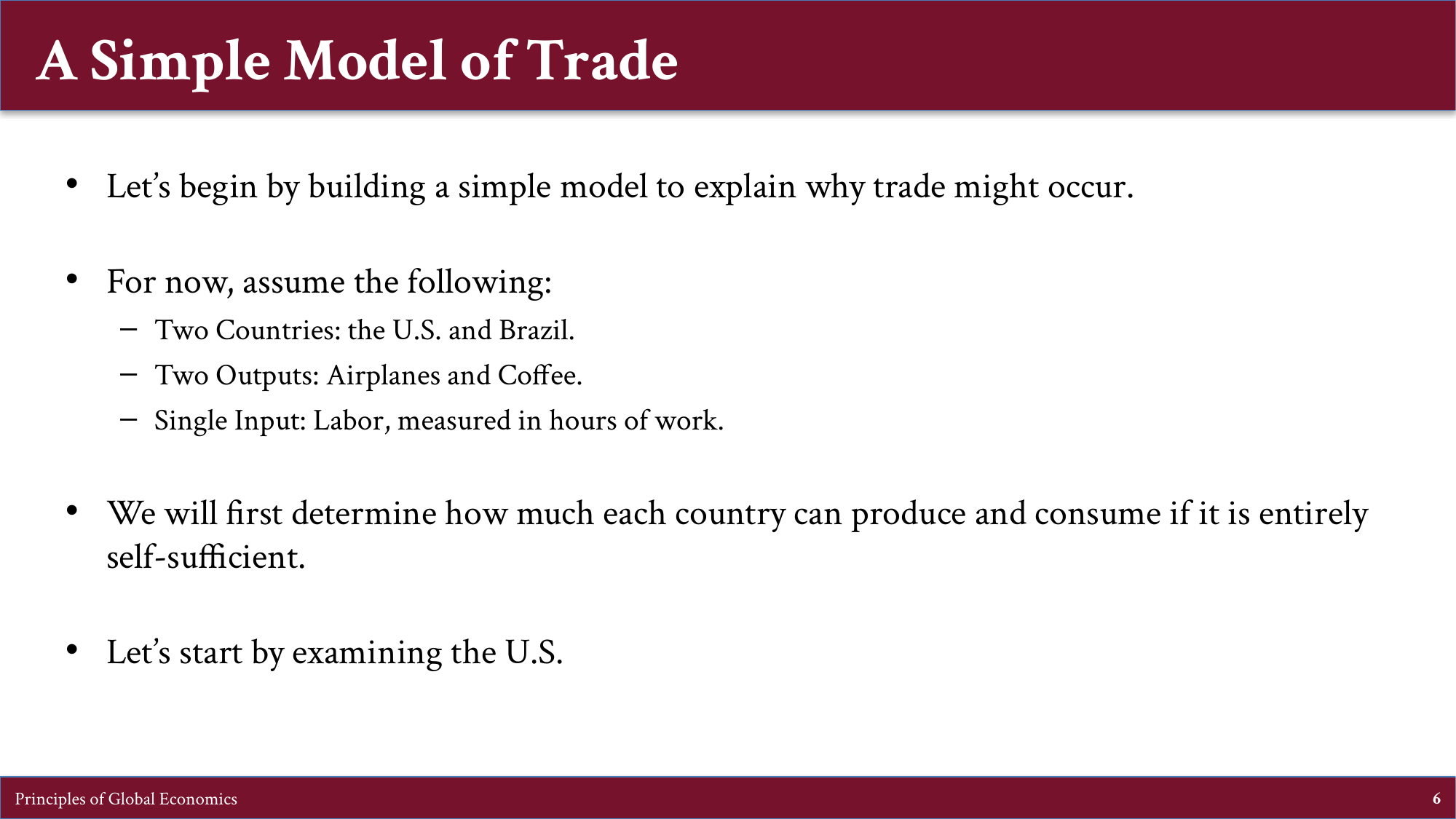

# A Simple Model of Trade
Let’s begin by building a simple model to explain why trade might occur.

For now, assume the following:
Two Countries: the U.S. and Brazil.
Two Outputs: Airplanes and Coffee.
Single Input: Labor, measured in hours of work.

We will first determine how much each country can produce and consume if it is entirely self-sufficient.

Let’s start by examining the U.S.

 Principles of Global Economics
6